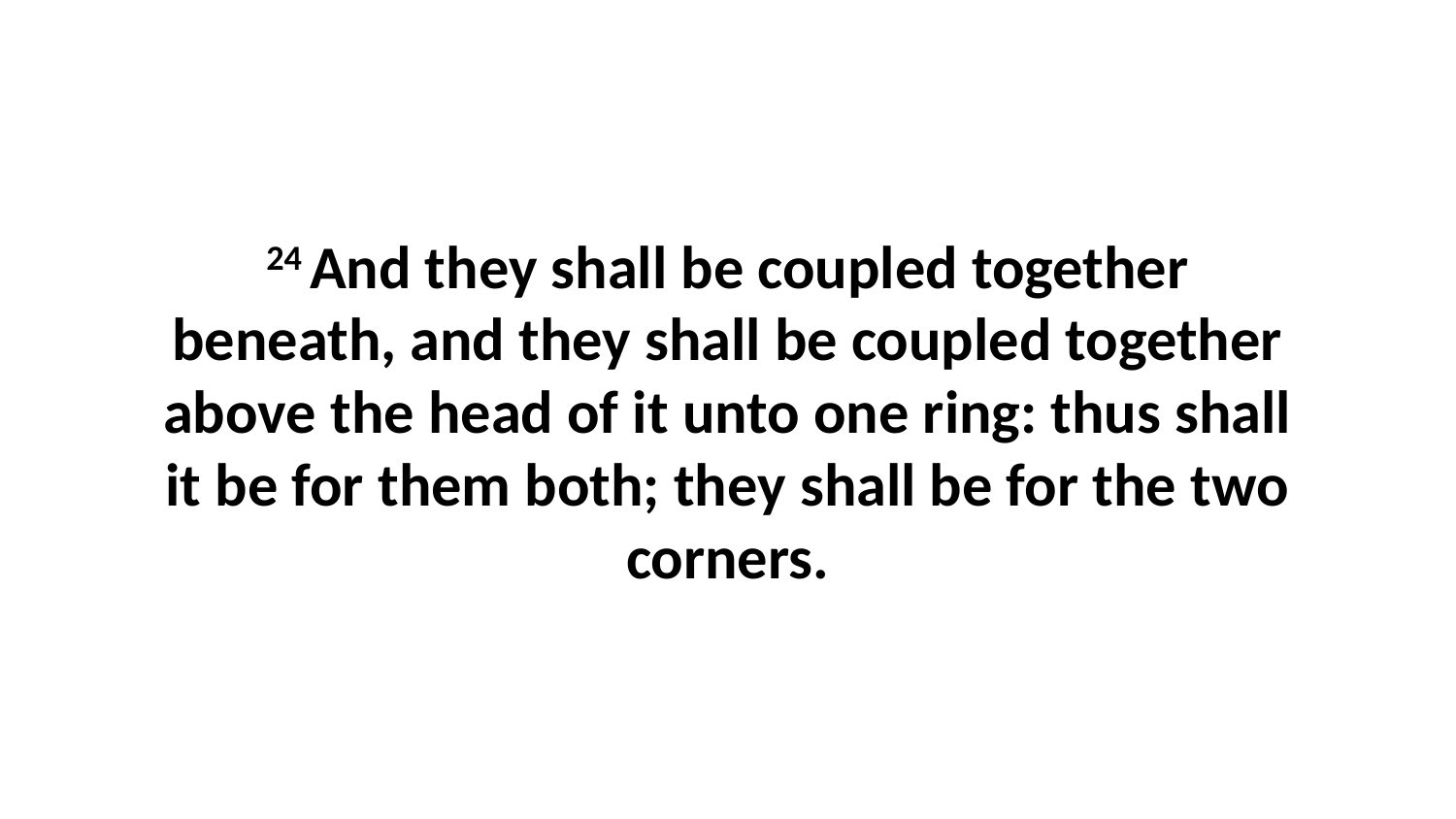

24 And they shall be coupled together beneath, and they shall be coupled together above the head of it unto one ring: thus shall it be for them both; they shall be for the two corners.